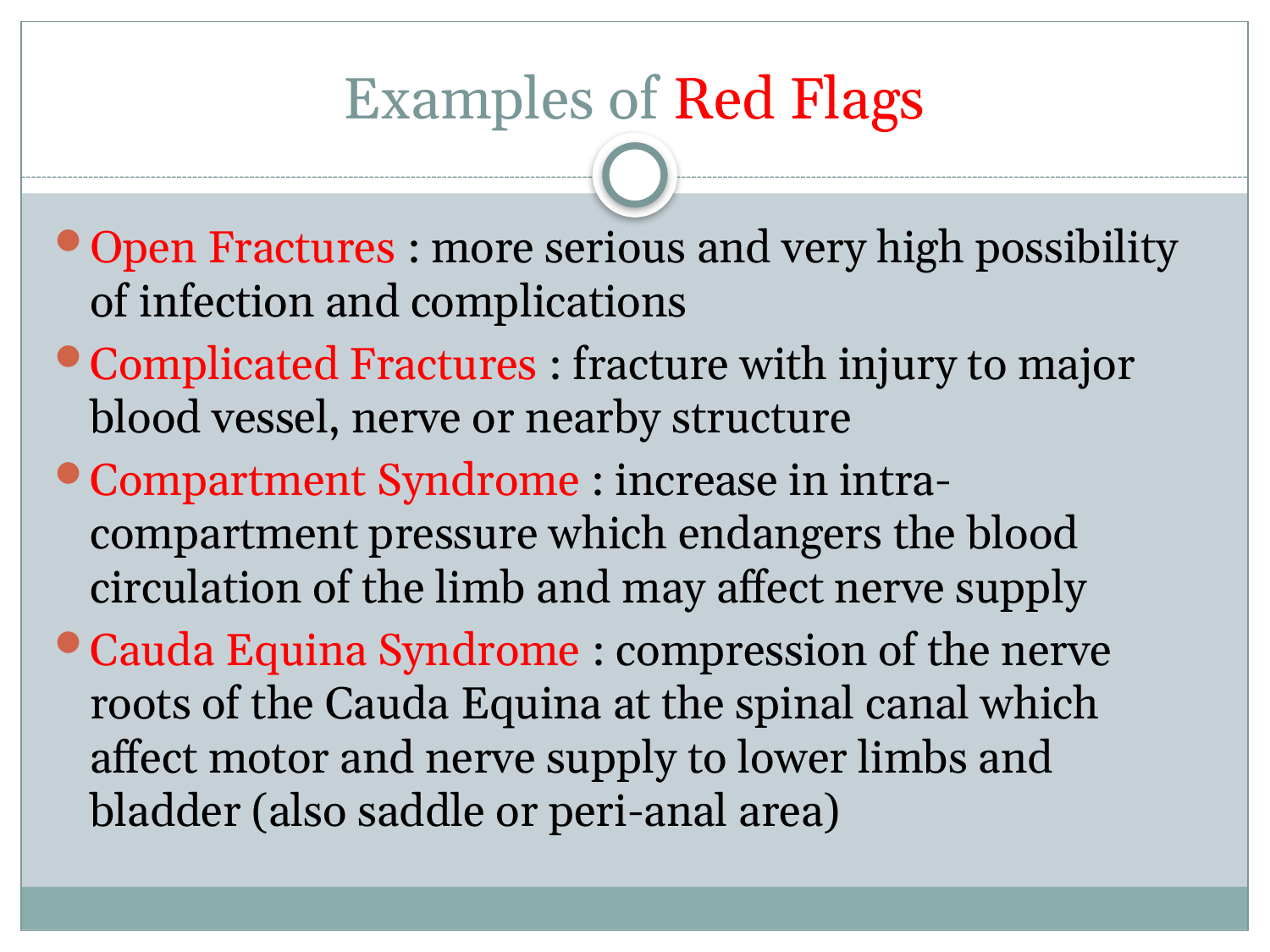

# Examples of Red Flags
Open Fractures : more serious and very high possibility of infection and complications
Complicated Fractures : fracture with injury to major blood vessel, nerve or nearby structure
Compartment Syndrome : increase in intra-compartment pressure which endangers the blood circulation of the limb and may affect nerve supply
Cauda Equina Syndrome : compression of the nerve roots of the Cauda Equina at the spinal canal which affect motor and nerve supply to lower limbs and bladder (also saddle or peri-anal area)